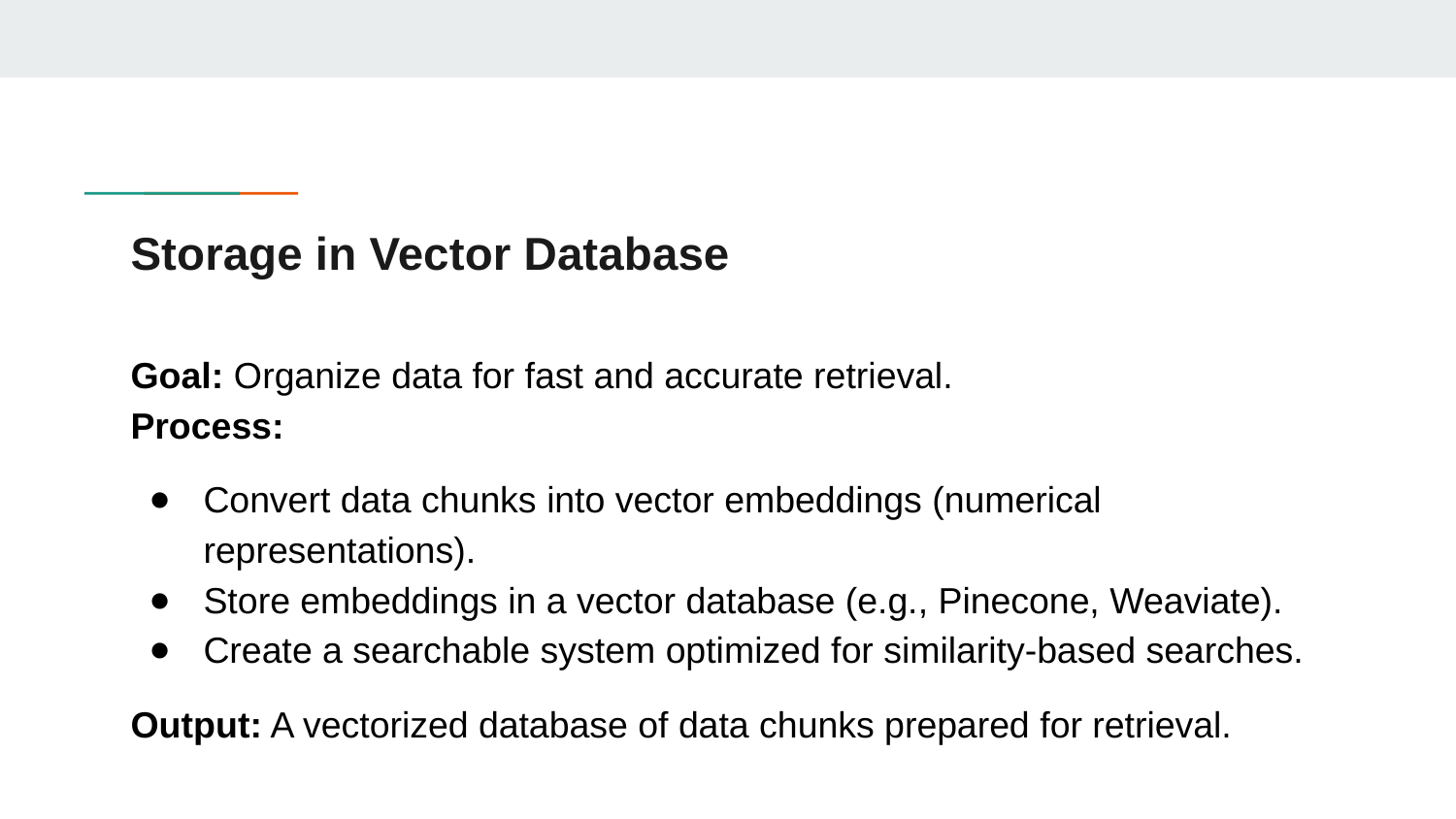

# Storage in Vector Database
Goal: Organize data for fast and accurate retrieval.
Process:
Convert data chunks into vector embeddings (numerical representations).
Store embeddings in a vector database (e.g., Pinecone, Weaviate).
Create a searchable system optimized for similarity-based searches.
Output: A vectorized database of data chunks prepared for retrieval.